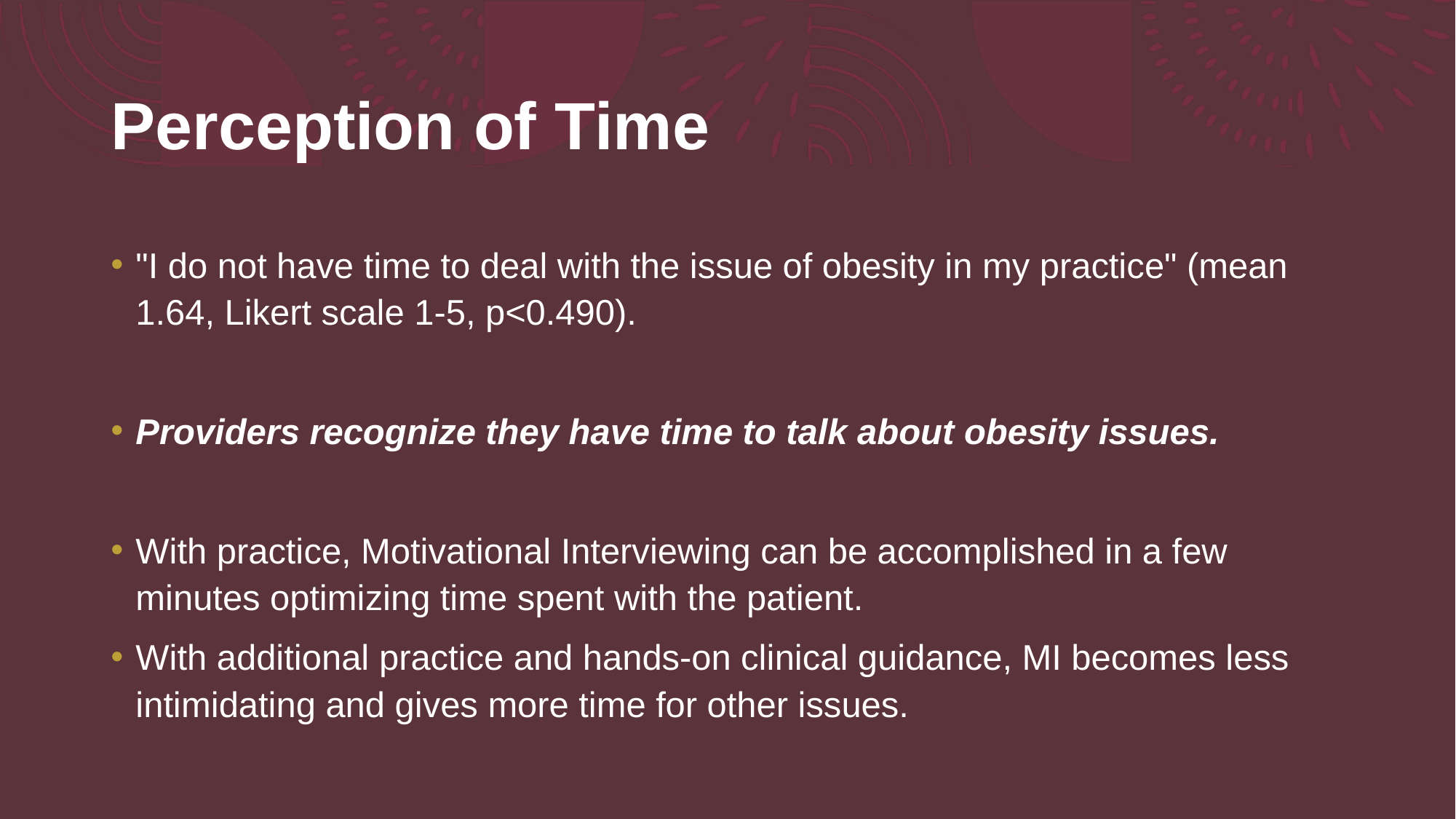

# Perception of Time
"I do not have time to deal with the issue of obesity in my practice" (mean 1.64, Likert scale 1-5, p<0.490).

Providers recognize they have time to talk about obesity issues.

With practice, Motivational Interviewing can be accomplished in a few minutes optimizing time spent with the patient.
With additional practice and hands-on clinical guidance, MI becomes less intimidating and gives more time for other issues.